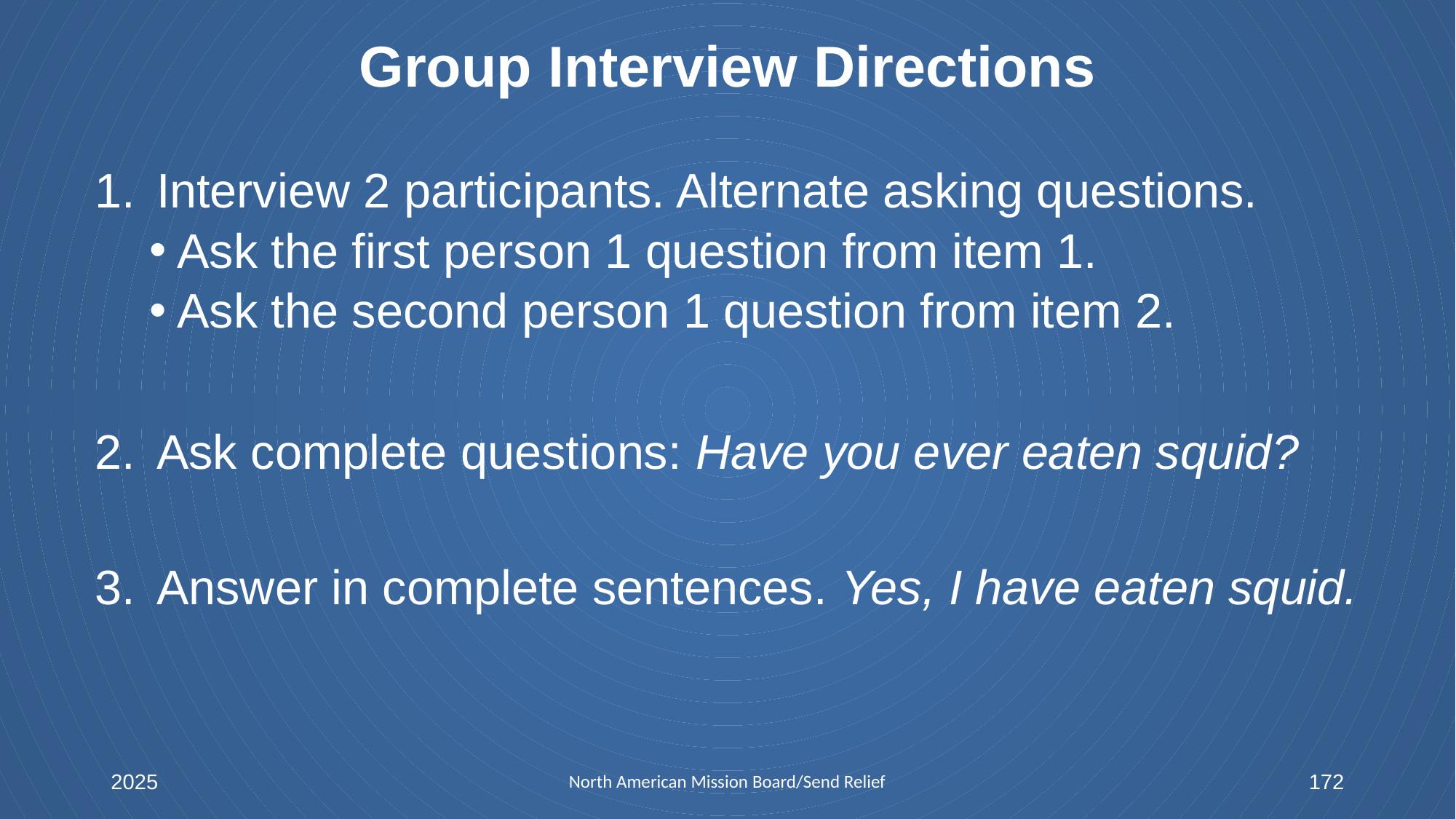

# Group Interview Directions
Interview 2 participants. Alternate asking questions.
Ask the first person 1 question from item 1.
Ask the second person 1 question from item 2.

Ask complete questions: Have you ever eaten squid?

Answer in complete sentences. Yes, I have eaten squid.
2025
North American Mission Board/Send Relief
172